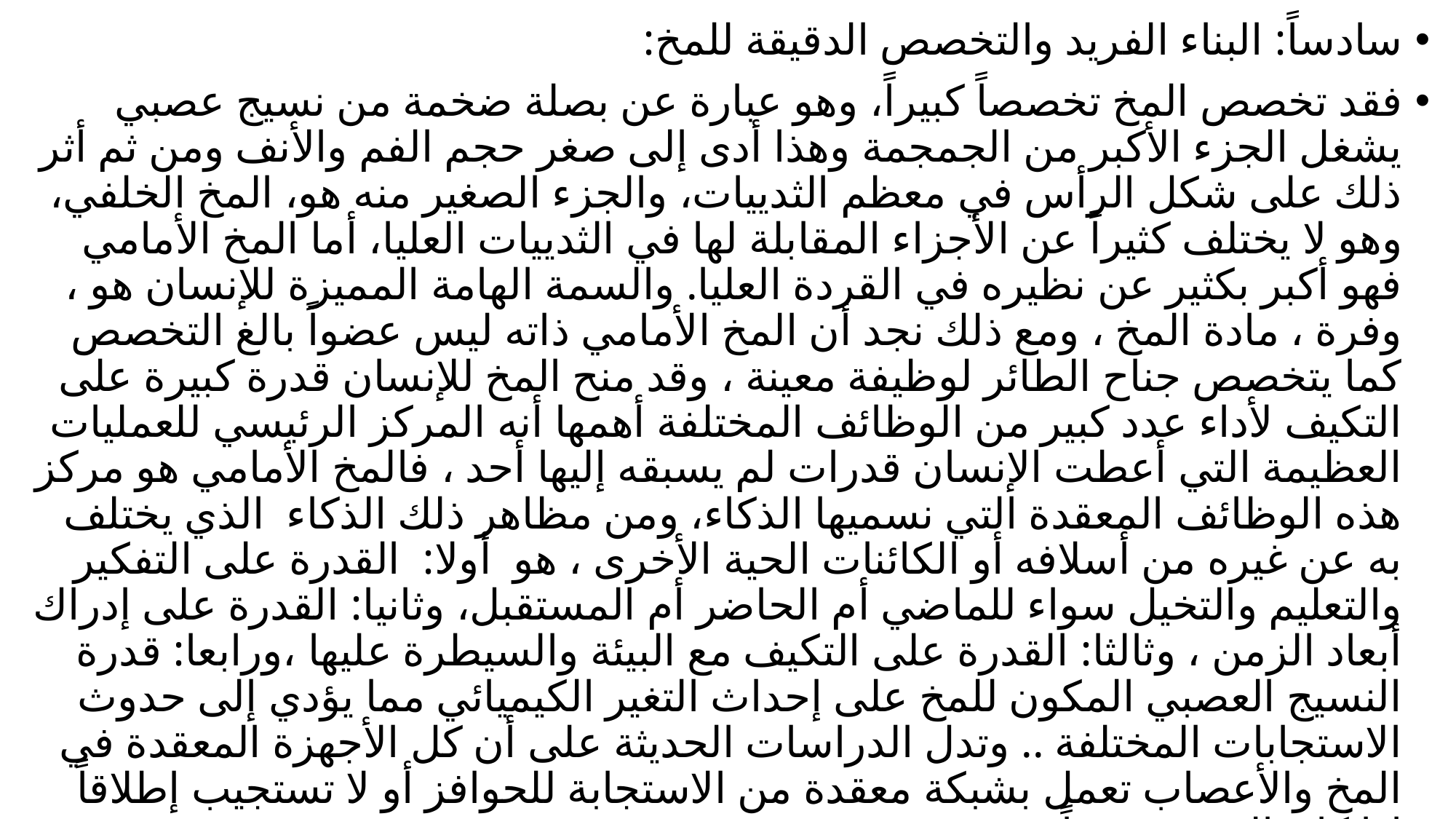

سادساً: البناء الفريد والتخصص الدقيقة للمخ:
	فقد تخصص المخ تخصصاً كبيراً، وهو عبارة عن بصلة ضخمة من نسيج عصبي يشغل الجزء الأكبر من الجمجمة وهذا أدى إلى صغر حجم الفم والأنف ومن ثم أثر ذلك على شكل الرأس في معظم الثدييات، والجزء الصغير منه هو، المخ الخلفي، وهو لا يختلف كثيراً عن الأجزاء المقابلة لها في الثدييات العليا، أما المخ الأمامي فهو أكبر بكثير عن نظيره في القردة العليا. والسمة الهامة المميزة للإنسان هو ، وفرة ، مادة المخ ، ومع ذلك نجد أن المخ الأمامي ذاته ليس عضواً بالغ التخصص كما يتخصص جناح الطائر لوظيفة معينة ، وقد منح المخ للإنسان قدرة كبيرة على التكيف لأداء عدد كبير من الوظائف المختلفة أهمها أنه المركز الرئيسي للعمليات العظيمة التي أعطت الإنسان قدرات لم يسبقه إليها أحد ، فالمخ الأمامي هو مركز هذه الوظائف المعقدة التي نسميها الذكاء، ومن مظاهر ذلك الذكاء  الذي يختلف به عن غيره من أسلافه أو الكائنات الحية الأخرى ، هو  أولا:  القدرة على التفكير والتعليم والتخيل سواء للماضي أم الحاضر أم المستقبل، وثانيا: القدرة على إدراك أبعاد الزمن ، وثالثا: القدرة على التكيف مع البيئة والسيطرة عليها ،ورابعا: قدرة النسيج العصبي المكون للمخ على إحداث التغير الكيميائي مما يؤدي إلى حدوث الاستجابات المختلفة .. وتدل الدراسات الحديثة على أن كل الأجهزة المعقدة في المخ والأعصاب تعمل بشبكة معقدة من الاستجابة للحوافز أو لا تستجيب إطلاقاً إذا كان المثير ضعيفاً.